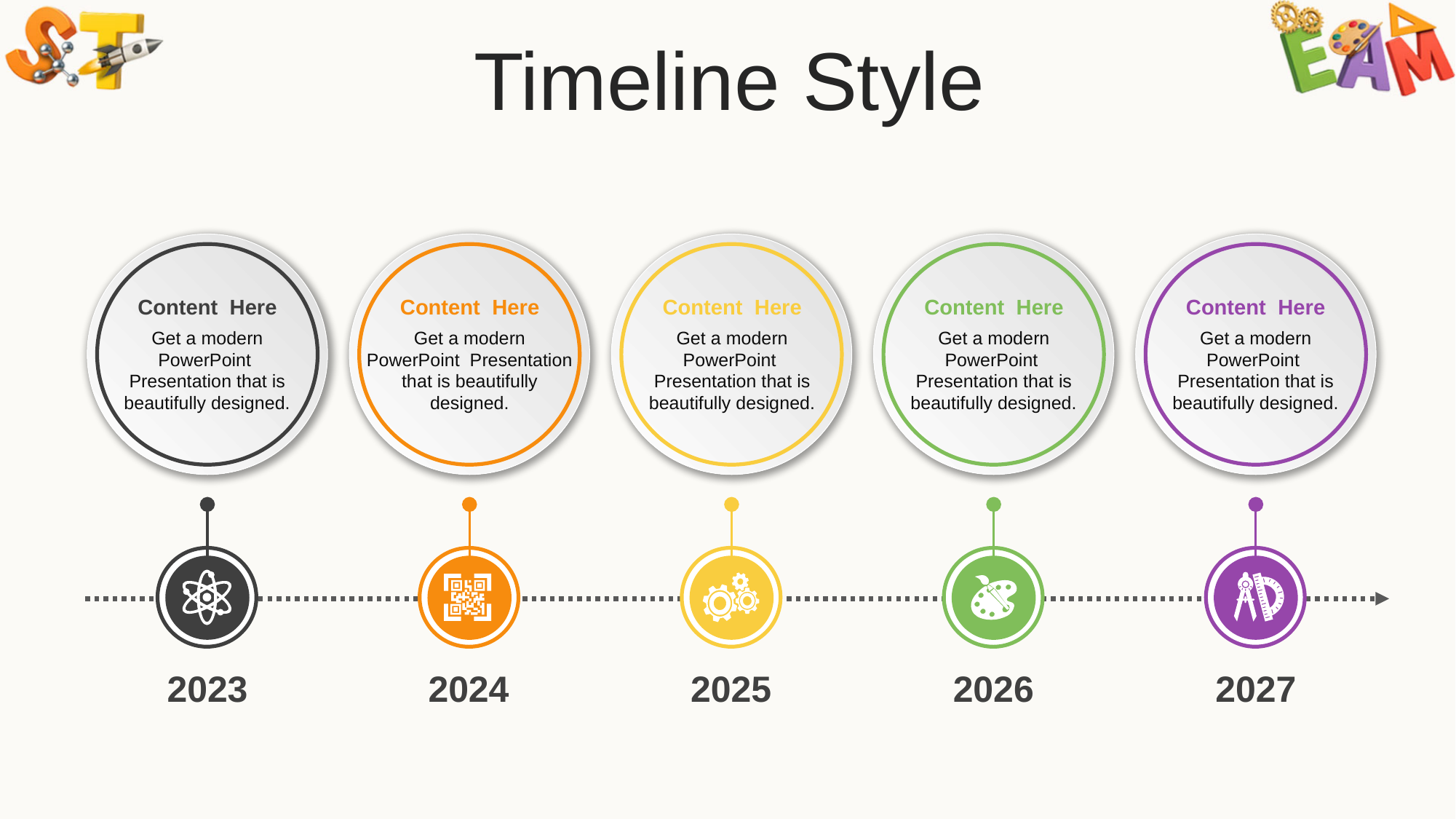

Timeline Style

Content  Here
Get a modern PowerPoint  Presentation that is beautifully designed.
Content  Here
Get a modern PowerPoint  Presentation that is beautifully designed.
Content  Here
Get a modern PowerPoint  Presentation that is beautifully designed.
Content  Here
Get a modern PowerPoint  Presentation that is beautifully designed.
Content  Here
Get a modern PowerPoint  Presentation that is beautifully designed.

2023
2024
2025
2026
2027